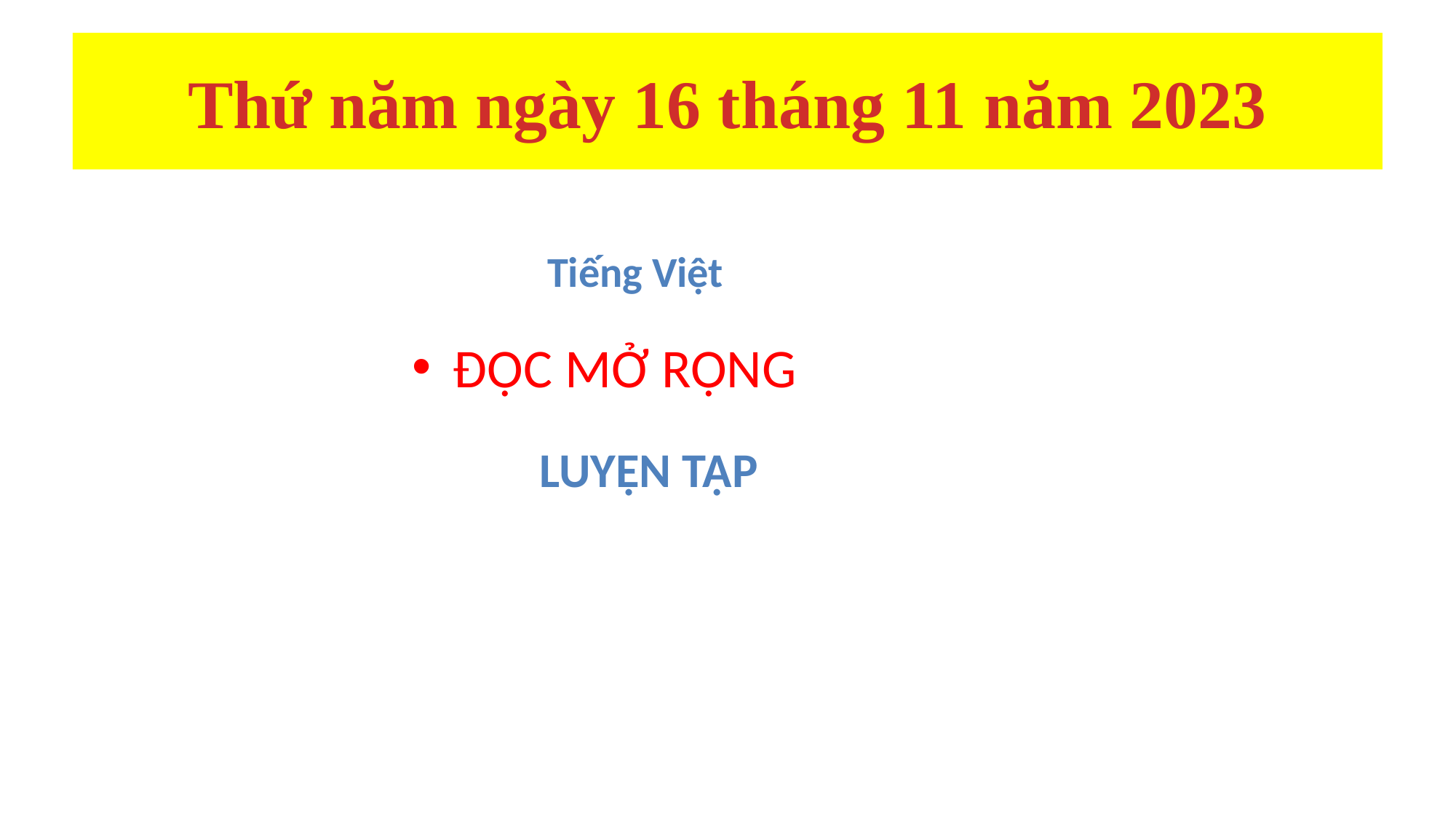

# Thứ năm ngày 16 tháng 11 năm 2023
Tiếng Việt
ĐỌC MỞ RỘNG
LUYỆN TẬP